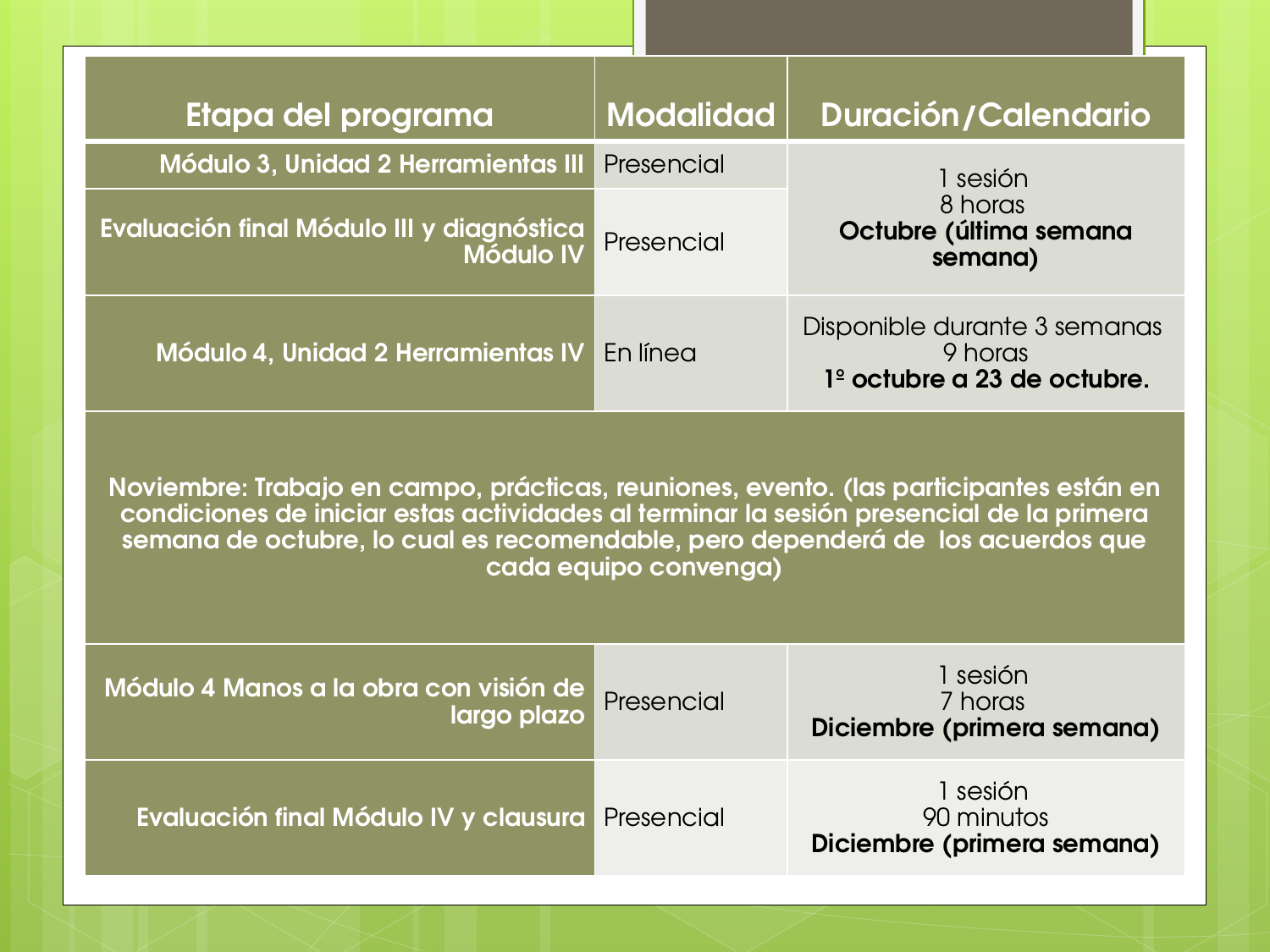

| Etapa del programa | Modalidad | Duración/Calendario |
| --- | --- | --- |
| Módulo 3, Unidad 2 Herramientas III | Presencial | 1 sesión 8 horas Octubre (última semana semana) |
| Evaluación final Módulo III y diagnóstica Módulo IV | Presencial |  |
| Módulo 4, Unidad 2 Herramientas IV | En línea | Disponible durante 3 semanas 9 horas 1º octubre a 23 de octubre. |
| Noviembre: Trabajo en campo, prácticas, reuniones, evento. (las participantes están en condiciones de iniciar estas actividades al terminar la sesión presencial de la primera semana de octubre, lo cual es recomendable, pero dependerá de los acuerdos que cada equipo convenga) |  |  |
| Módulo 4 Manos a la obra con visión de largo plazo | Presencial | 1 sesión 7 horas Diciembre (primera semana) |
| Evaluación final Módulo IV y clausura | Presencial | 1 sesión 90 minutos Diciembre (primera semana) |